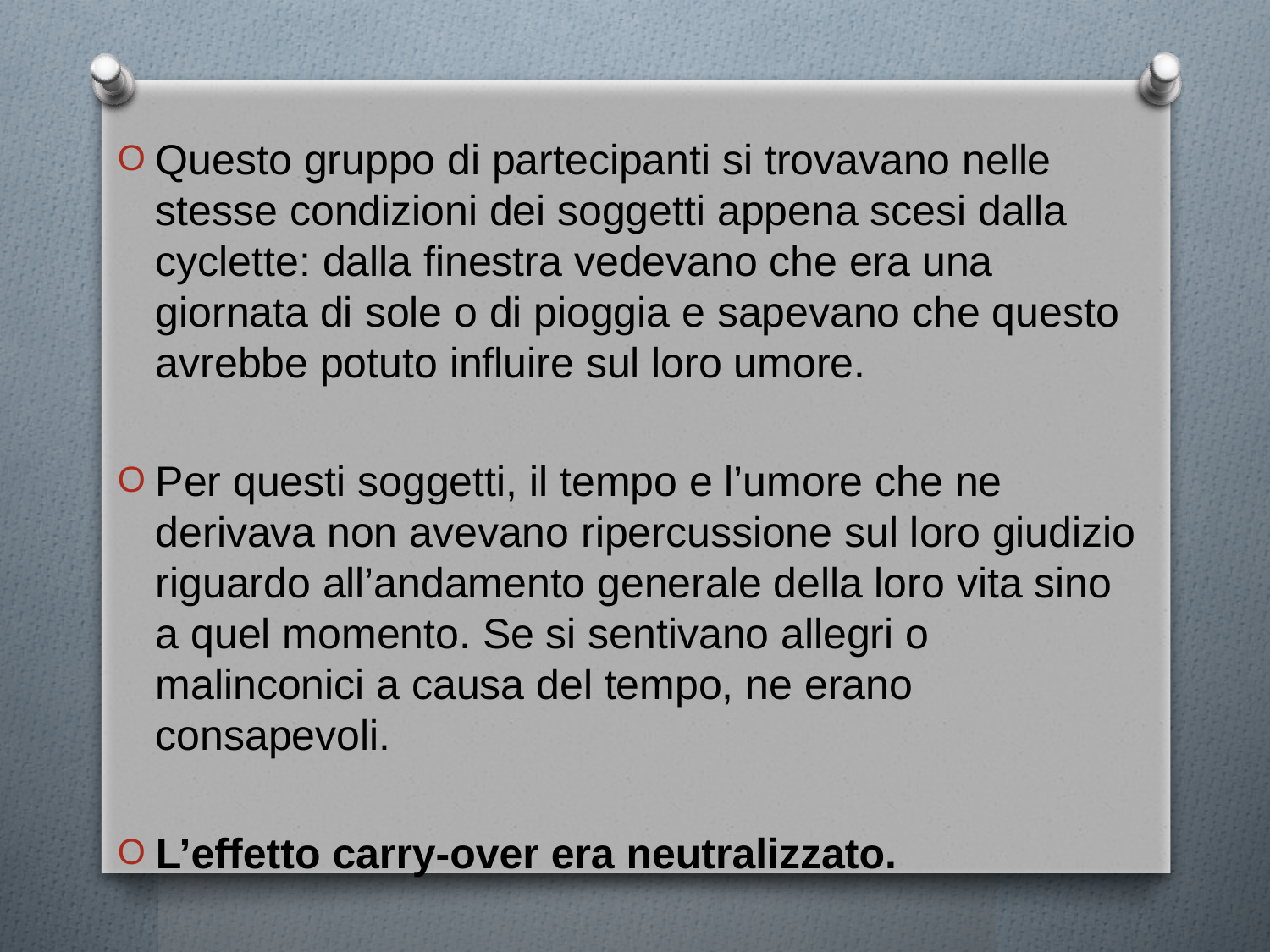

Questo gruppo di partecipanti si trovavano nelle stesse condizioni dei soggetti appena scesi dalla cyclette: dalla finestra vedevano che era una giornata di sole o di pioggia e sapevano che questo avrebbe potuto influire sul loro umore.

Per questi soggetti, il tempo e l’umore che ne derivava non avevano ripercussione sul loro giudizio riguardo all’andamento generale della loro vita sino a quel momento. Se si sentivano allegri o malinconici a causa del tempo, ne erano consapevoli.

L’effetto carry-over era neutralizzato.